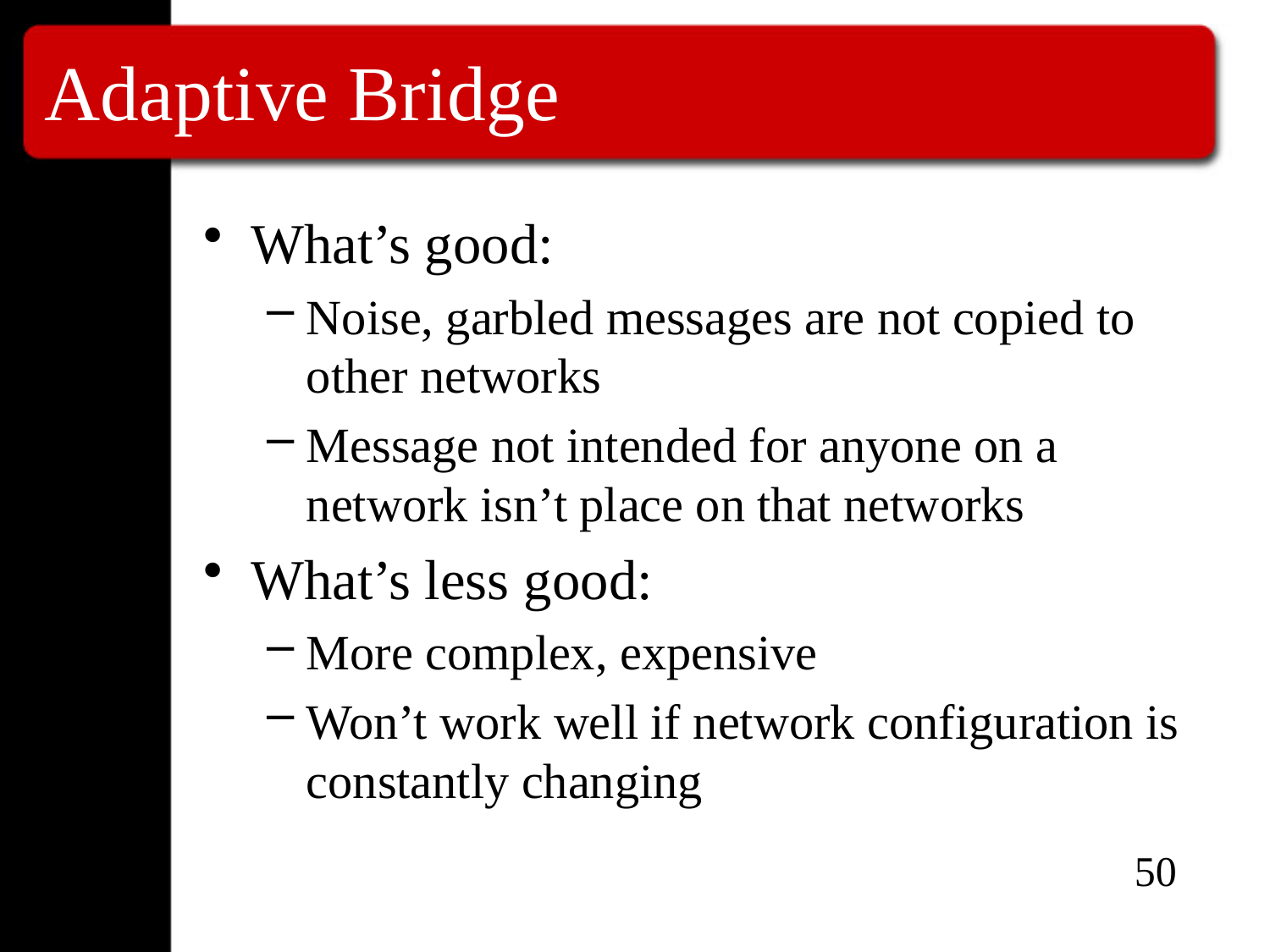

# Adaptive Bridge
What’s good:
Noise, garbled messages are not copied to other networks
Message not intended for anyone on a network isn’t place on that networks
What’s less good:
More complex, expensive
Won’t work well if network configuration is constantly changing